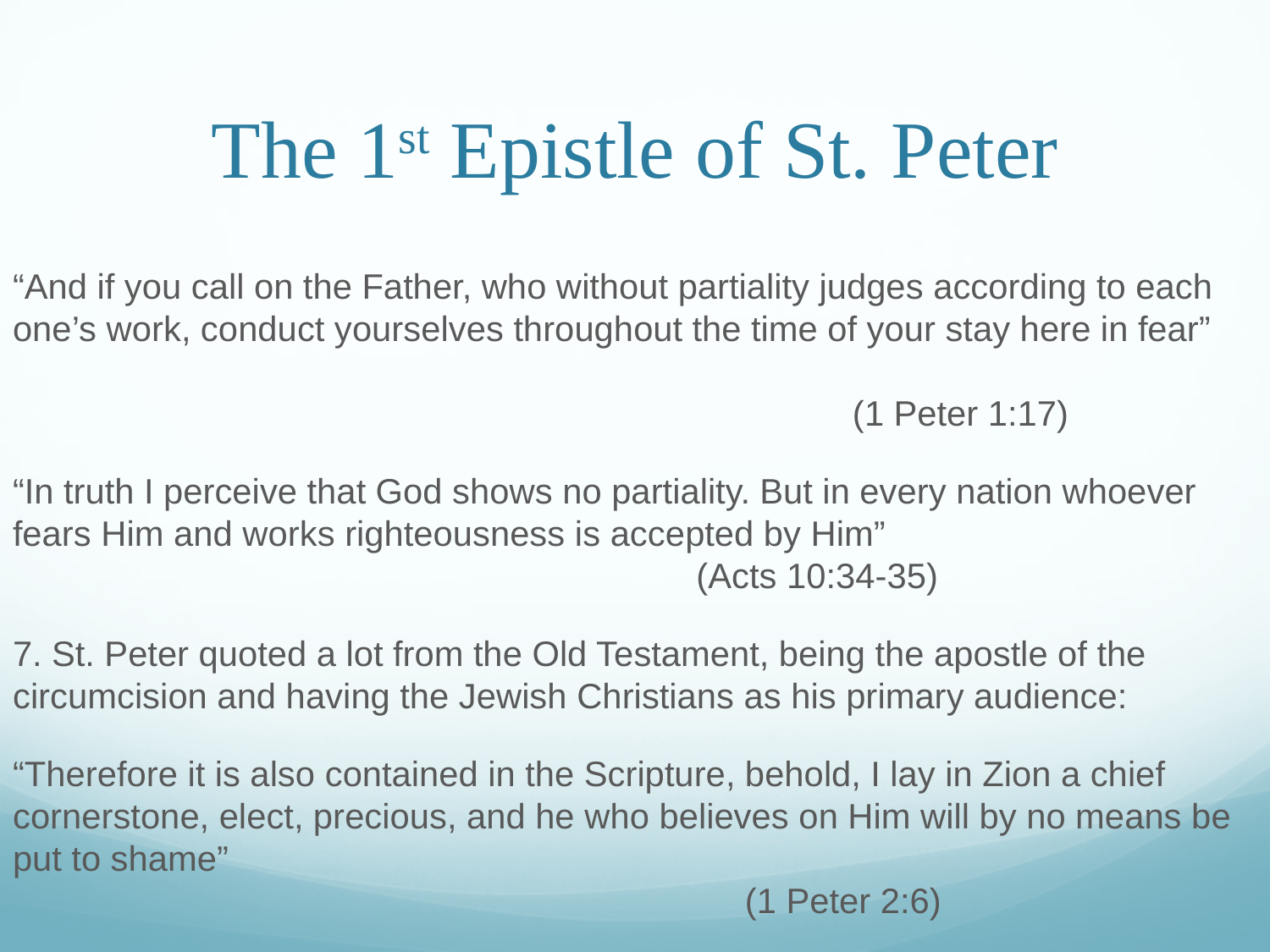

# The 1st Epistle of St. Peter
“And if you call on the Father, who without partiality judges according to each one’s work, conduct yourselves throughout the time of your stay here in fear”															        (1 Peter 1:17)
“In truth I perceive that God shows no partiality. But in every nation whoever fears Him and works righteousness is accepted by Him”								     (Acts 10:34-35)
7. St. Peter quoted a lot from the Old Testament, being the apostle of the circumcision and having the Jewish Christians as his primary audience:
“Therefore it is also contained in the Scripture, behold, I lay in Zion a chief cornerstone, elect, precious, and he who believes on Him will by no means be put to shame”												 	          (1 Peter 2:6)